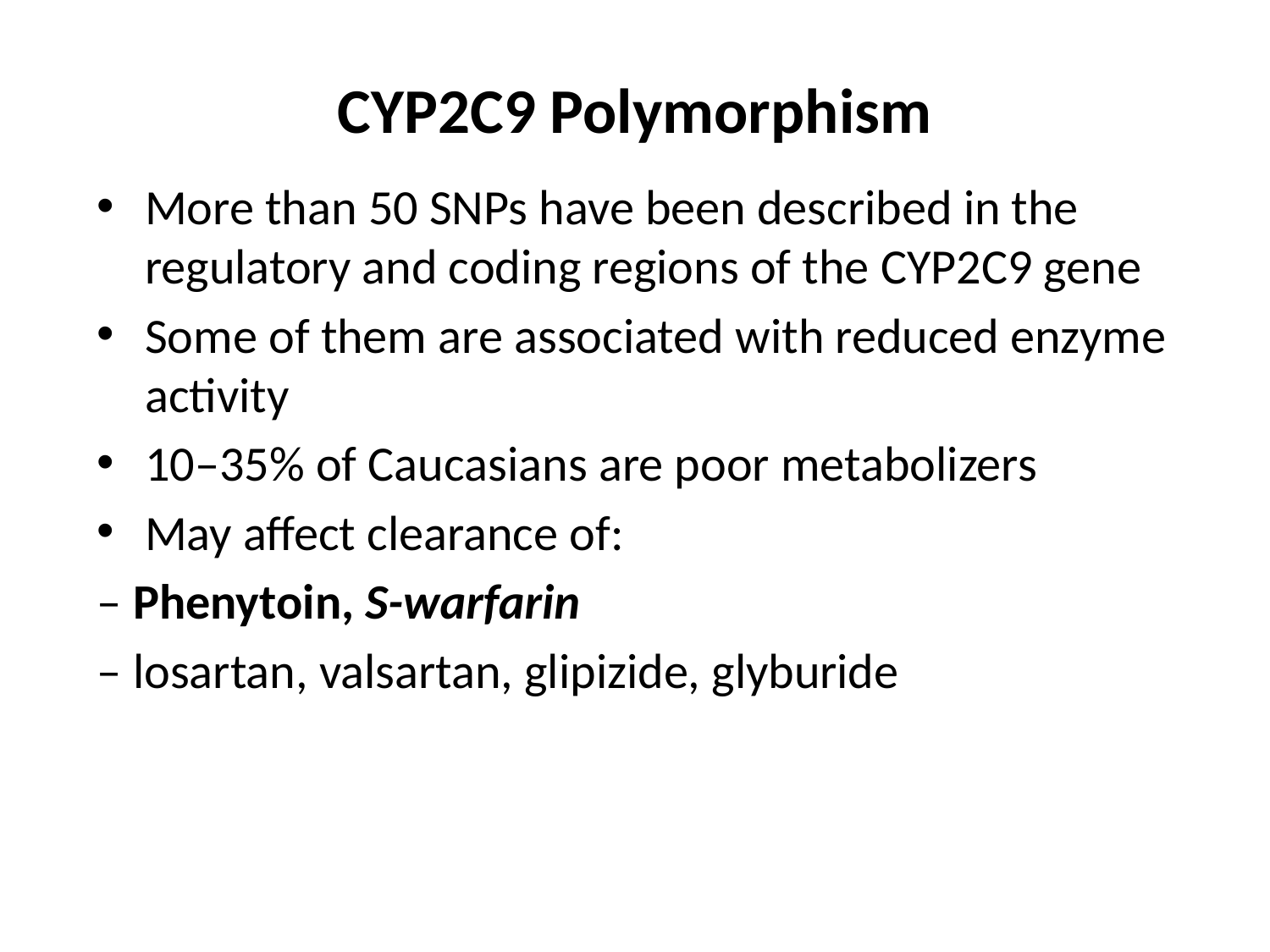

# CYP2C9 Polymorphism
More than 50 SNPs have been described in the regulatory and coding regions of the CYP2C9 gene
Some of them are associated with reduced enzyme activity
10–35% of Caucasians are poor metabolizers
May affect clearance of:
– Phenytoin, S-warfarin
– losartan, valsartan, glipizide, glyburide